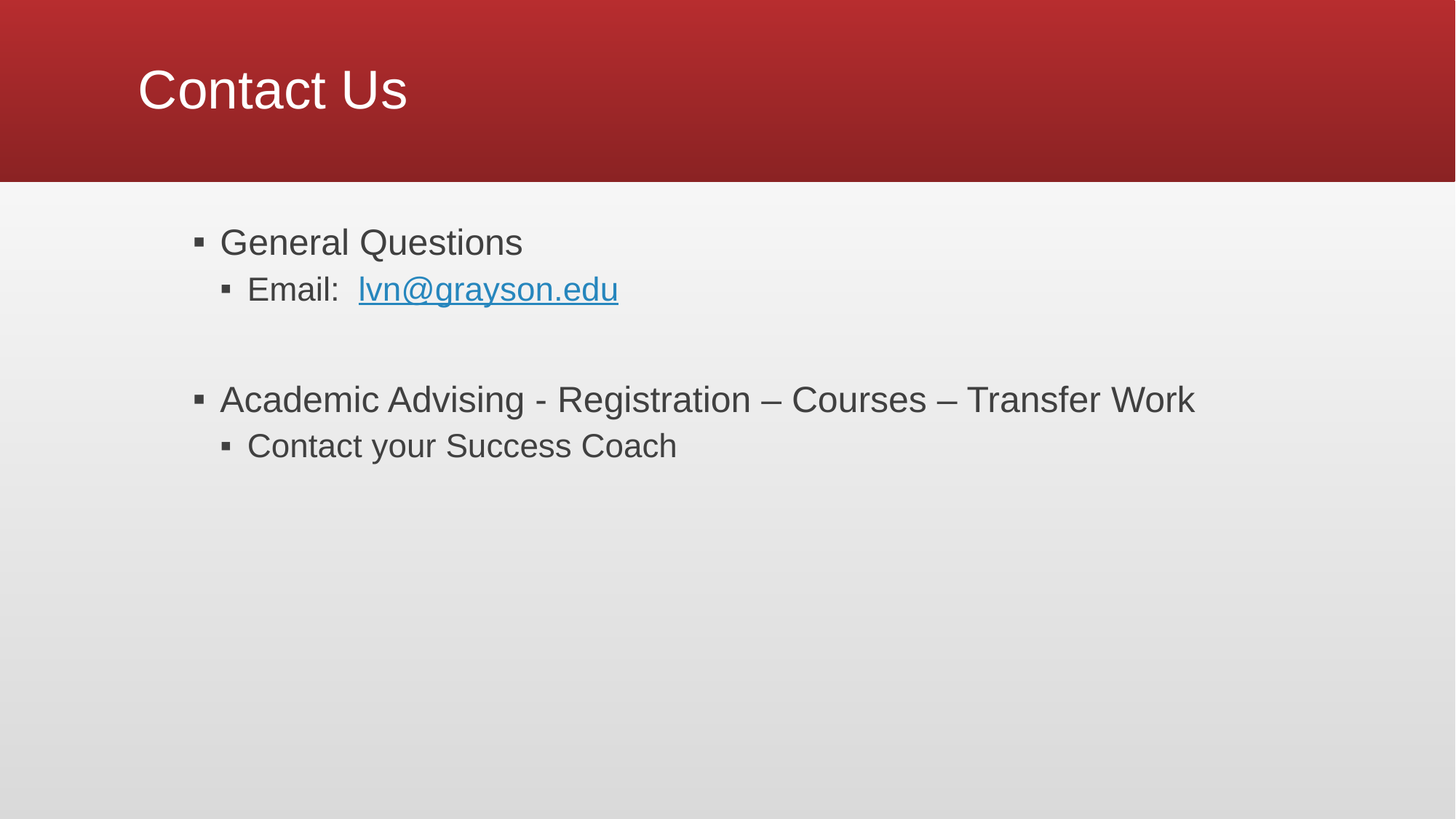

# Contact Us
General Questions
Email:  lvn@grayson.edu

Academic Advising - Registration – Courses – Transfer Work
Contact your Success Coach